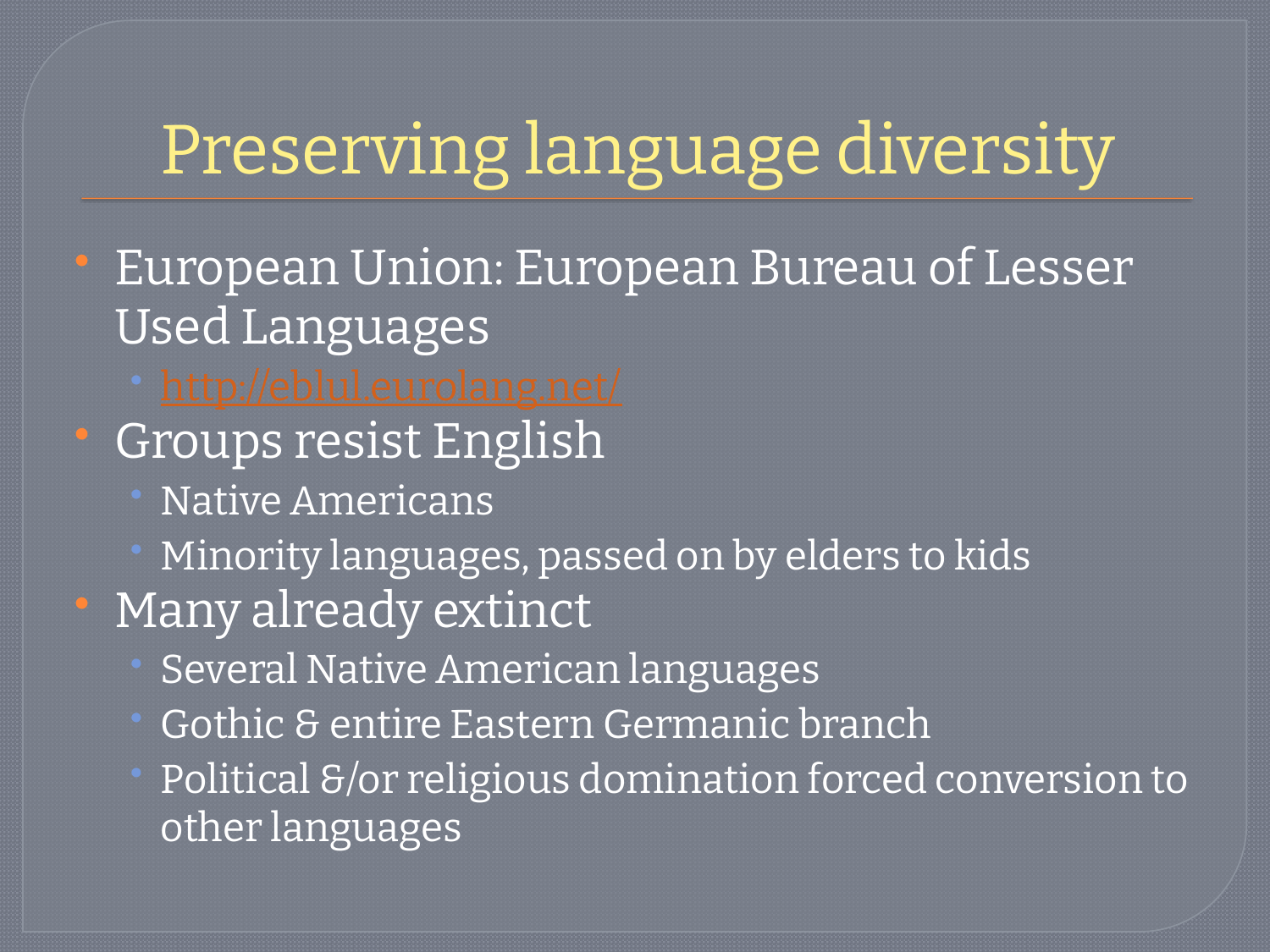

# Preserving language diversity
European Union: European Bureau of Lesser Used Languages
http://eblul.eurolang.net/
Groups resist English
Native Americans
Minority languages, passed on by elders to kids
Many already extinct
Several Native American languages
Gothic & entire Eastern Germanic branch
Political &/or religious domination forced conversion to other languages